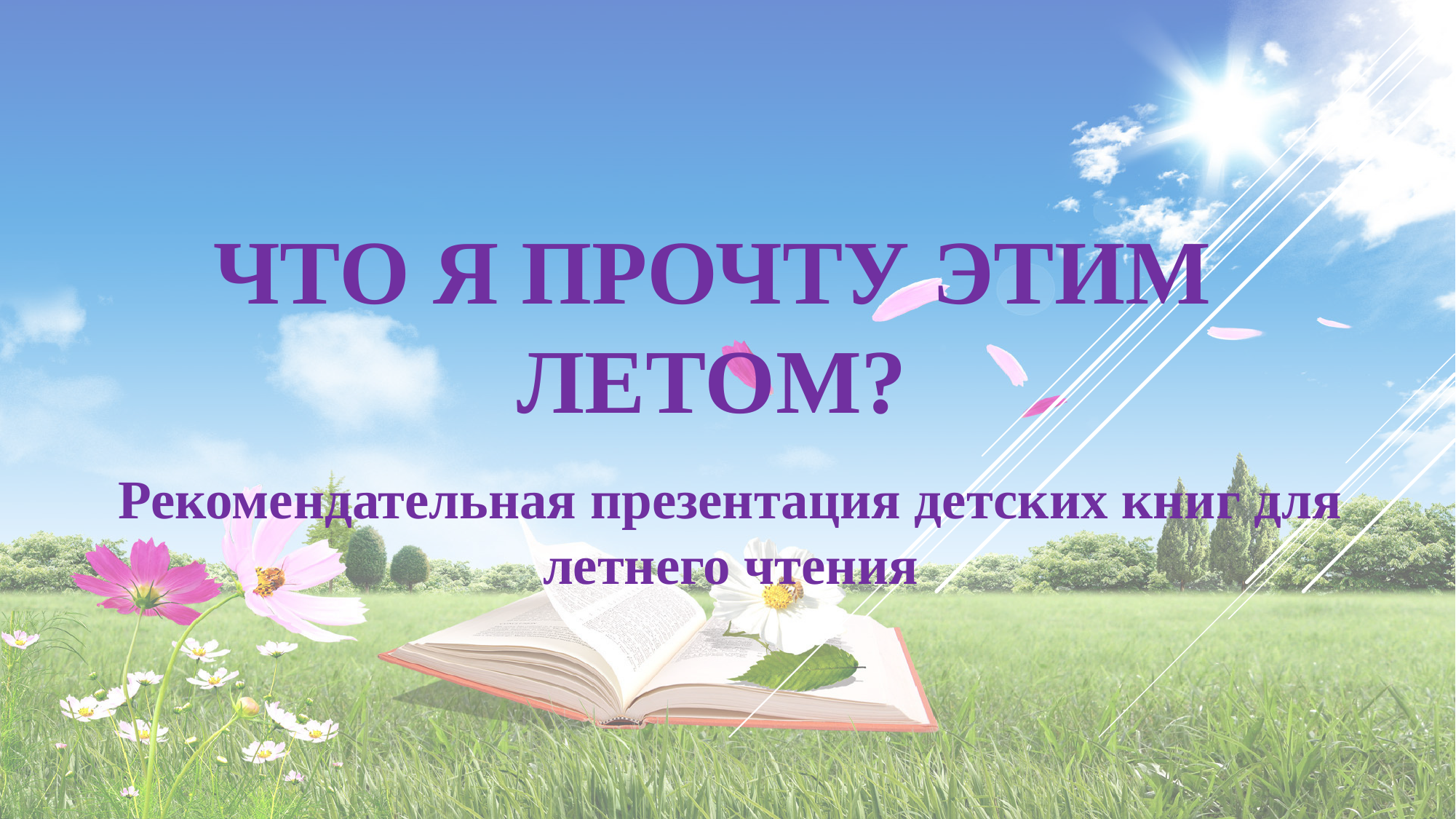

# Что я прочту этим летом?
Рекомендательная презентация детских книг для летнего чтения